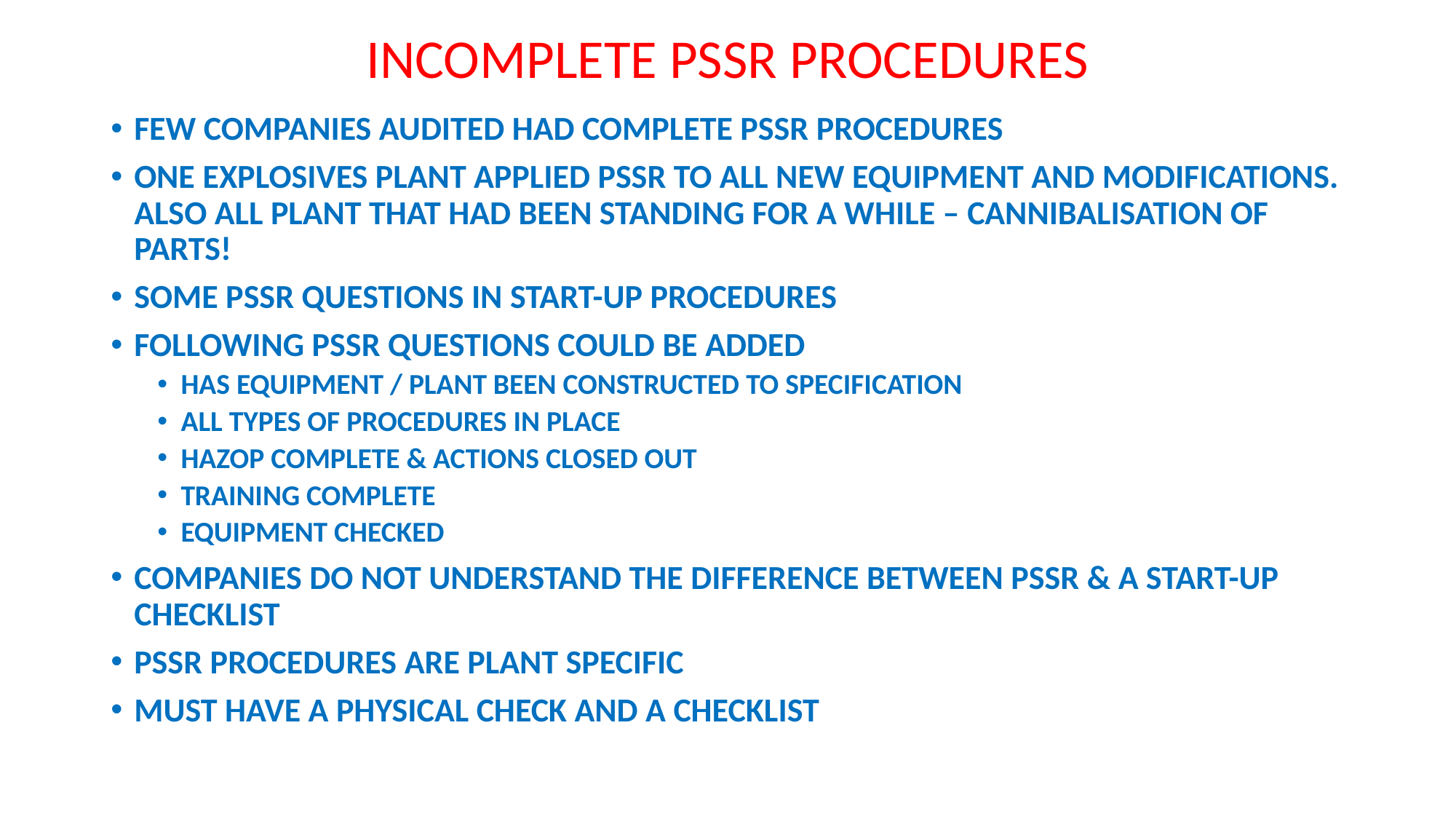

# INCOMPLETE PSSR PROCEDURES
FEW COMPANIES AUDITED HAD COMPLETE PSSR PROCEDURES
ONE EXPLOSIVES PLANT APPLIED PSSR TO ALL NEW EQUIPMENT AND MODIFICATIONS. ALSO ALL PLANT THAT HAD BEEN STANDING FOR A WHILE – CANNIBALISATION OF PARTS!
SOME PSSR QUESTIONS IN START-UP PROCEDURES
FOLLOWING PSSR QUESTIONS COULD BE ADDED
HAS EQUIPMENT / PLANT BEEN CONSTRUCTED TO SPECIFICATION
ALL TYPES OF PROCEDURES IN PLACE
HAZOP COMPLETE & ACTIONS CLOSED OUT
TRAINING COMPLETE
EQUIPMENT CHECKED
COMPANIES DO NOT UNDERSTAND THE DIFFERENCE BETWEEN PSSR & A START-UP CHECKLIST
PSSR PROCEDURES ARE PLANT SPECIFIC
MUST HAVE A PHYSICAL CHECK AND A CHECKLIST